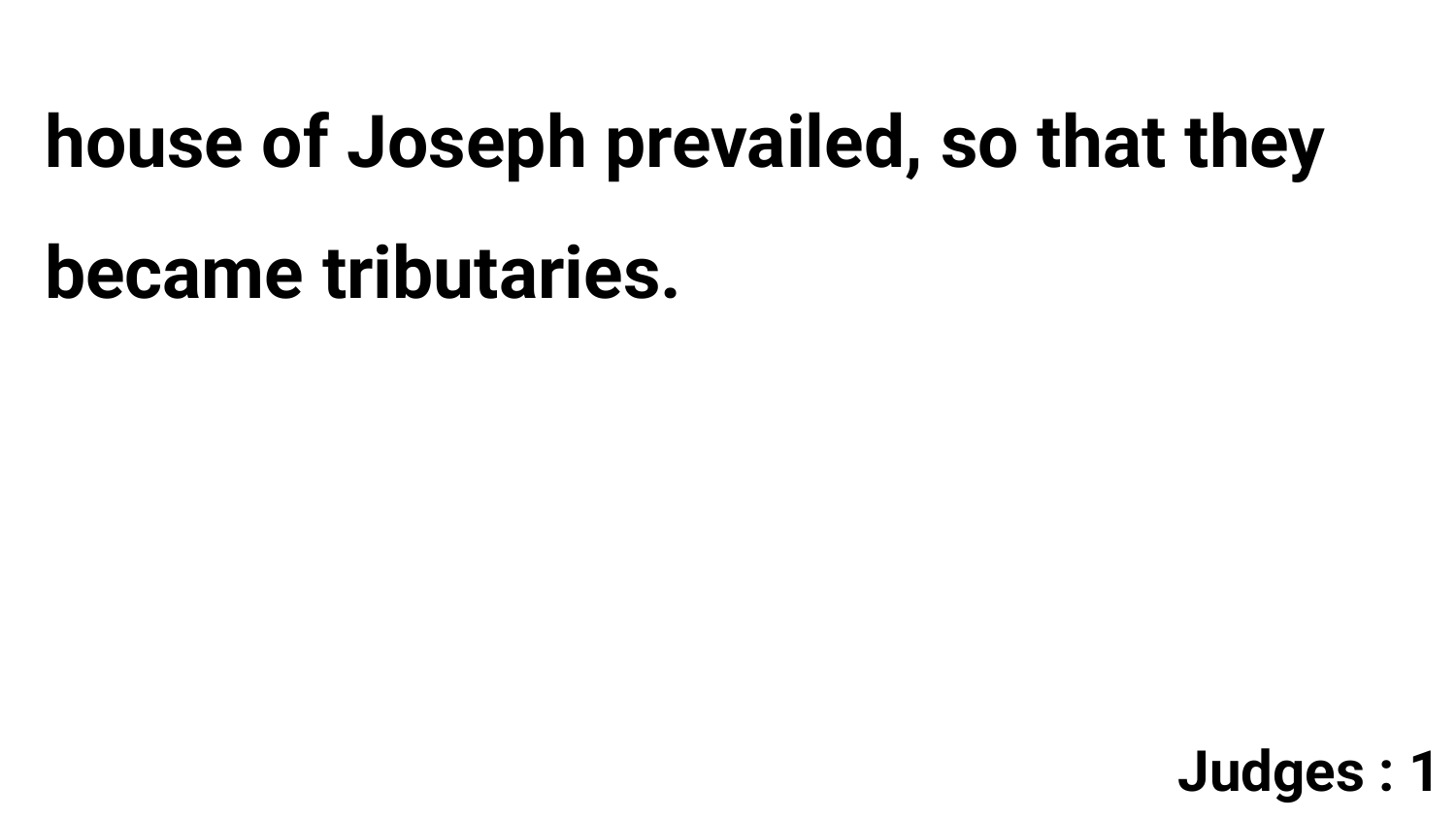

house of Joseph prevailed, so that they became tributaries.
Judges : 1